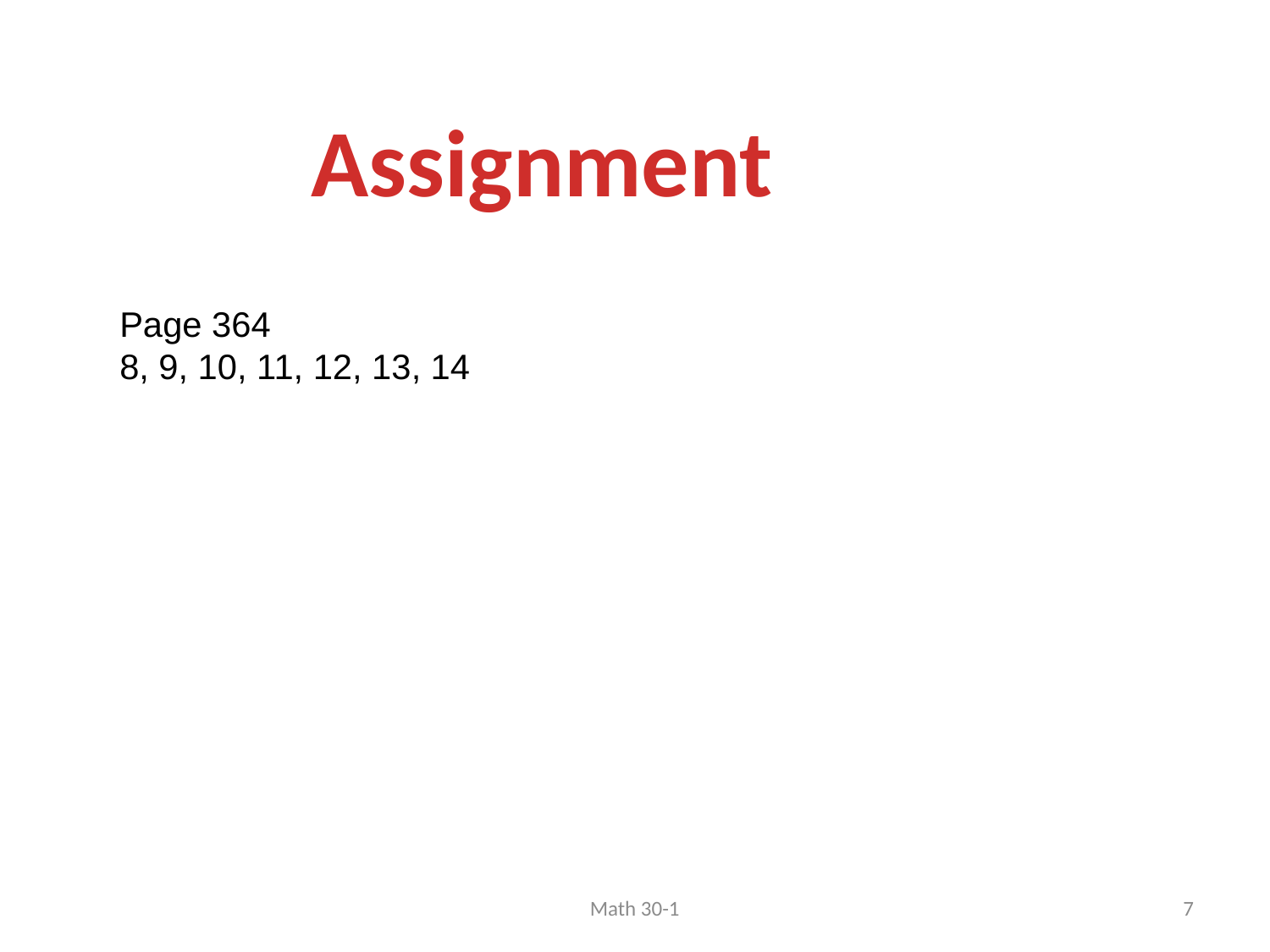

Assignment
Page 364
8, 9, 10, 11, 12, 13, 14
Math 30-1
7